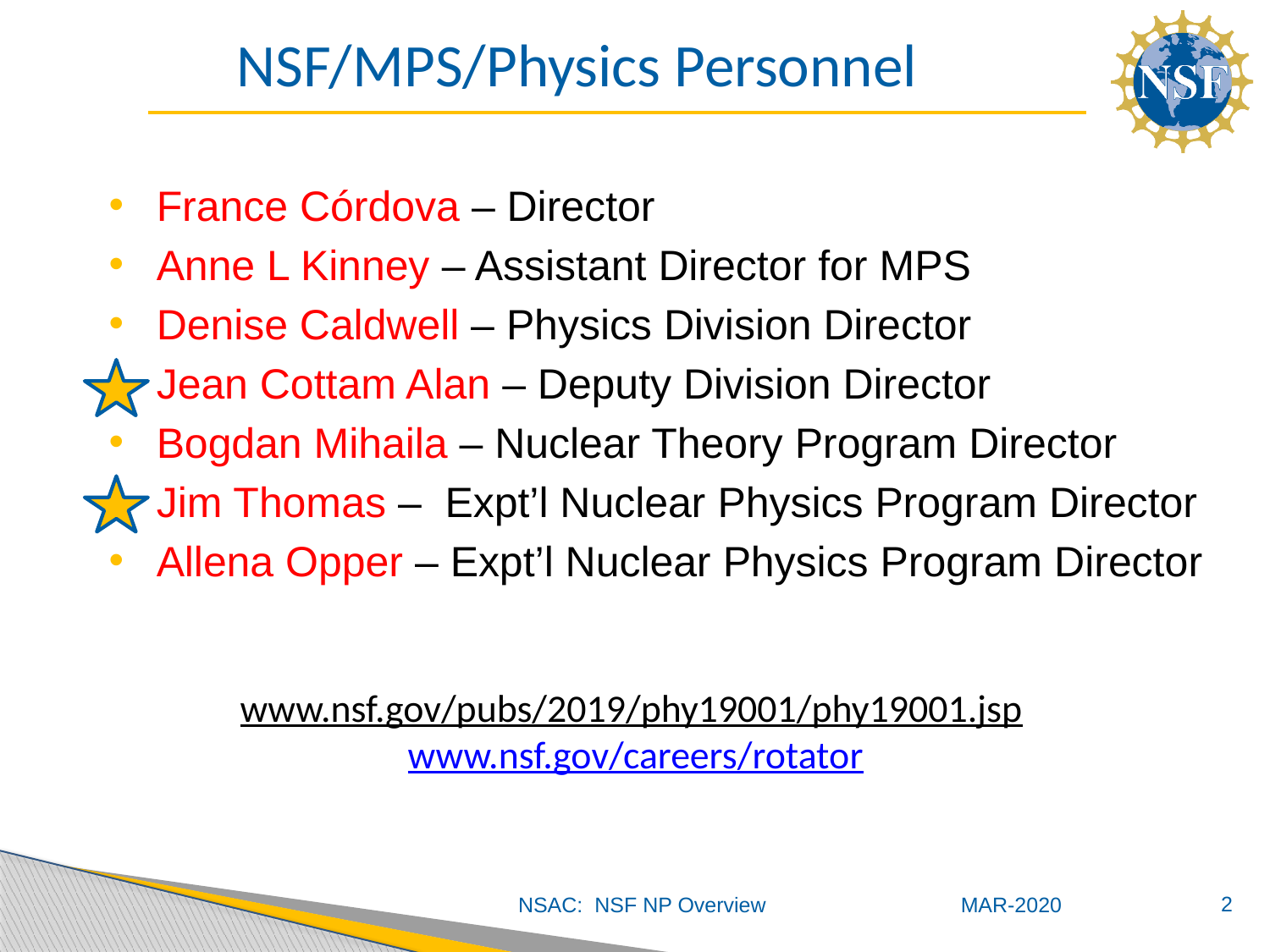

# NSF/MPS/Physics Personnel
France Córdova – Director
Anne L Kinney – Assistant Director for MPS
Denise Caldwell – Physics Division Director
Jean Cottam Alan – Deputy Division Director
Bogdan Mihaila – Nuclear Theory Program Director
Jim Thomas –  Expt’l Nuclear Physics Program Director
Allena Opper – Expt’l Nuclear Physics Program Director

www.nsf.gov/pubs/2019/phy19001/phy19001.jsp
www.nsf.gov/careers/rotator
2
NSAC:  NSF NP Overview                                 MAR-2020